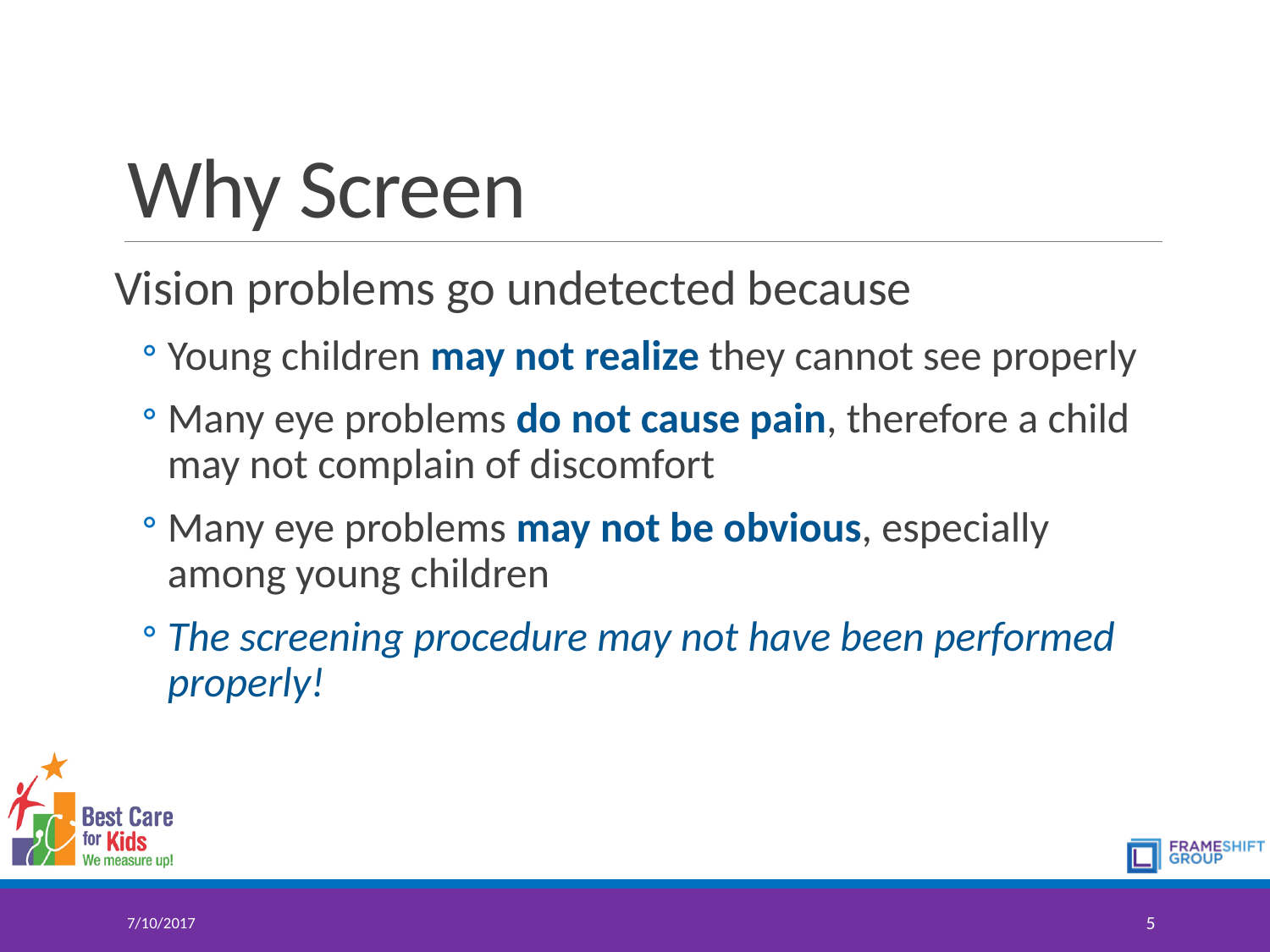

# Why Screen
Vision problems go undetected because
Young children may not realize they cannot see properly
Many eye problems do not cause pain, therefore a child may not complain of discomfort
Many eye problems may not be obvious, especially among young children
The screening procedure may not have been performed properly!
7/10/2017
5